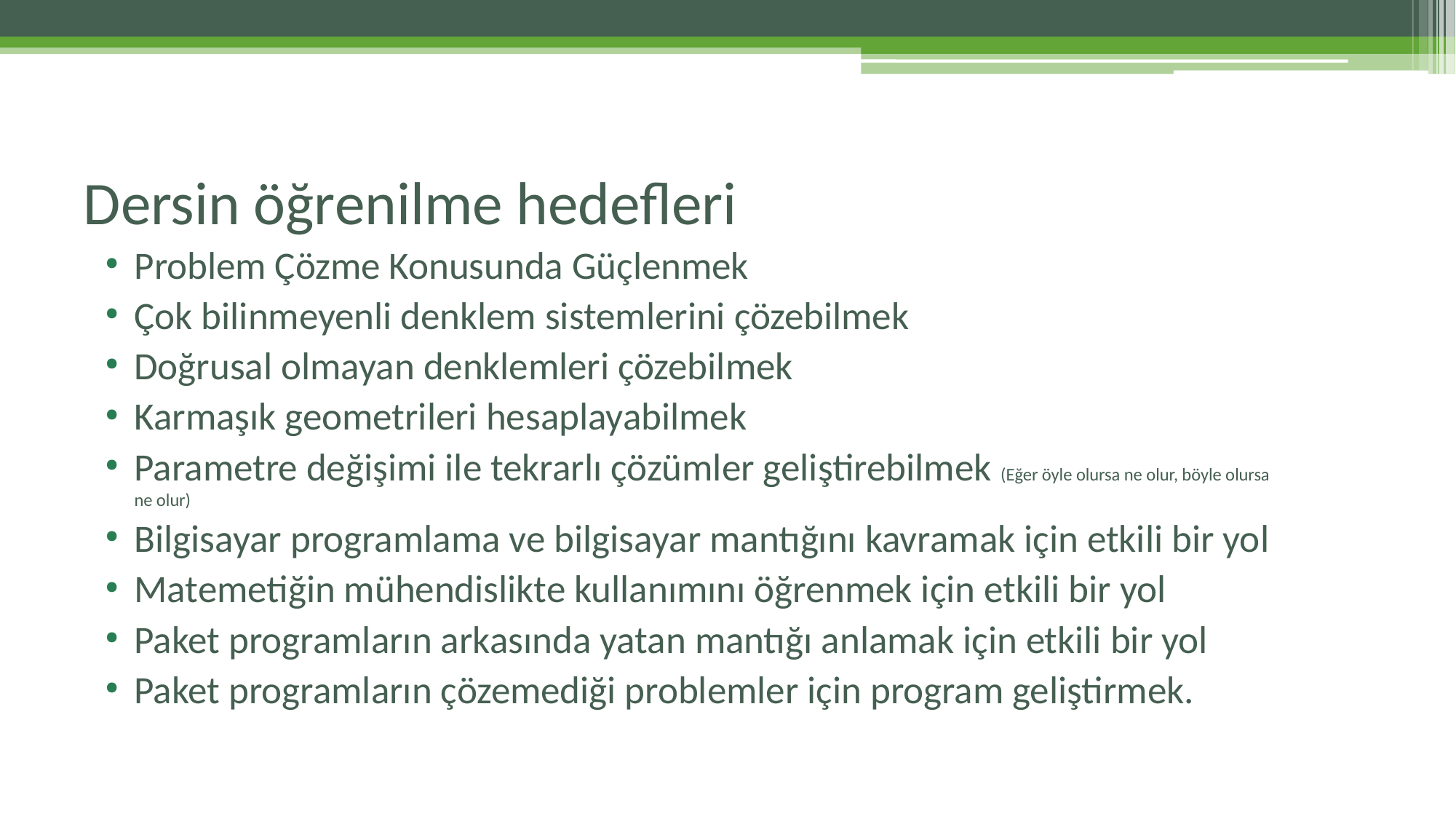

# Dersin öğrenilme hedefleri
Problem Çözme Konusunda Güçlenmek
Çok bilinmeyenli denklem sistemlerini çözebilmek
Doğrusal olmayan denklemleri çözebilmek
Karmaşık geometrileri hesaplayabilmek
Parametre değişimi ile tekrarlı çözümler geliştirebilmek (Eğer öyle olursa ne olur, böyle olursa ne olur)
Bilgisayar programlama ve bilgisayar mantığını kavramak için etkili bir yol
Matemetiğin mühendislikte kullanımını öğrenmek için etkili bir yol
Paket programların arkasında yatan mantığı anlamak için etkili bir yol
Paket programların çözemediği problemler için program geliştirmek.